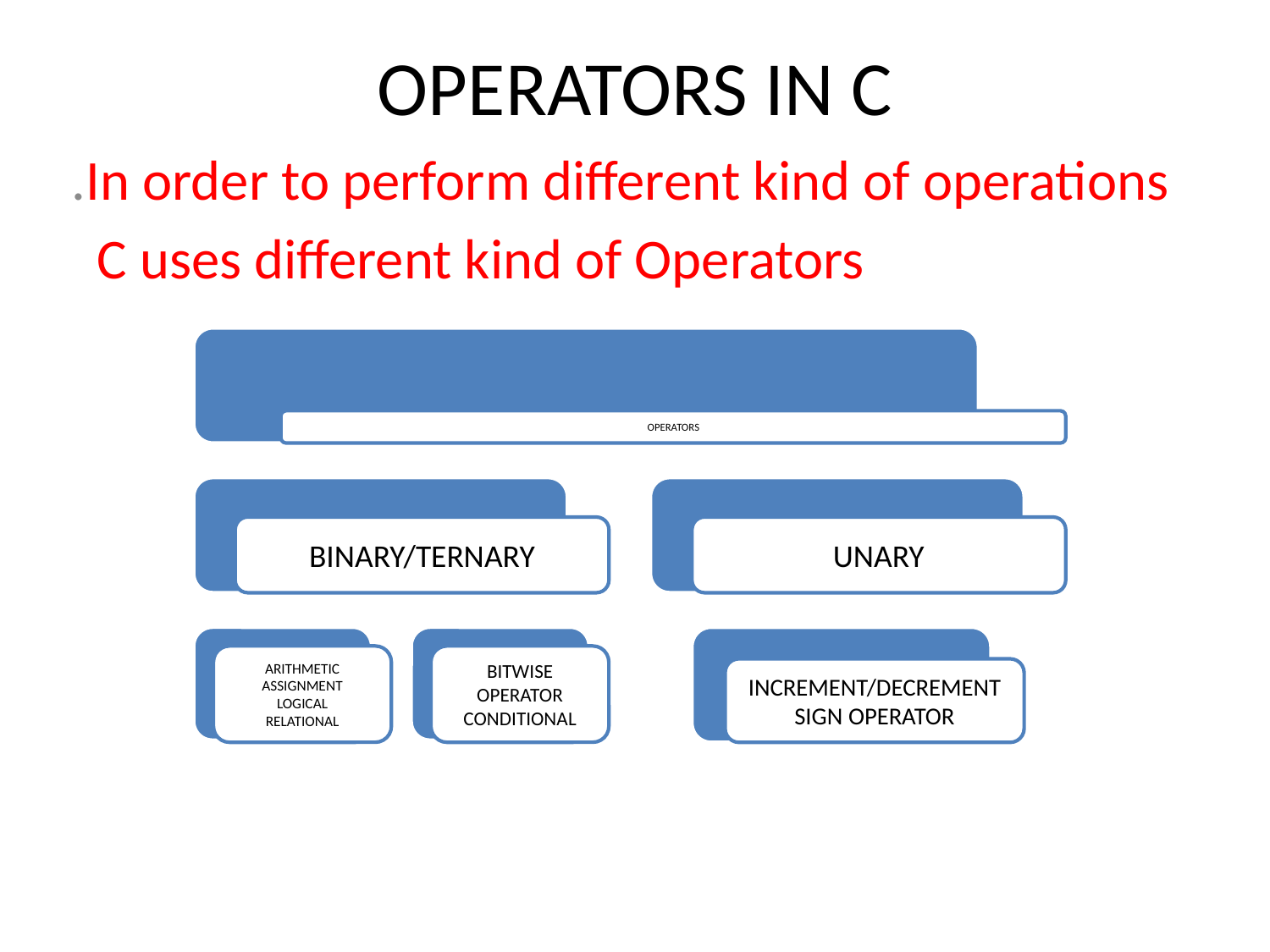

# OPERATORS IN C
   .In order to perform different kind of operations
     C uses different kind of Operators

OPERATORS
BINARY/TERNARY
ARITHMETIC
ASSIGNMENT
LOGICAL
RELATIONAL
BITWISE OPERATOR
CONDITIONAL
UNARY
INCREMENT/DECREMENT
SIGN OPERATOR